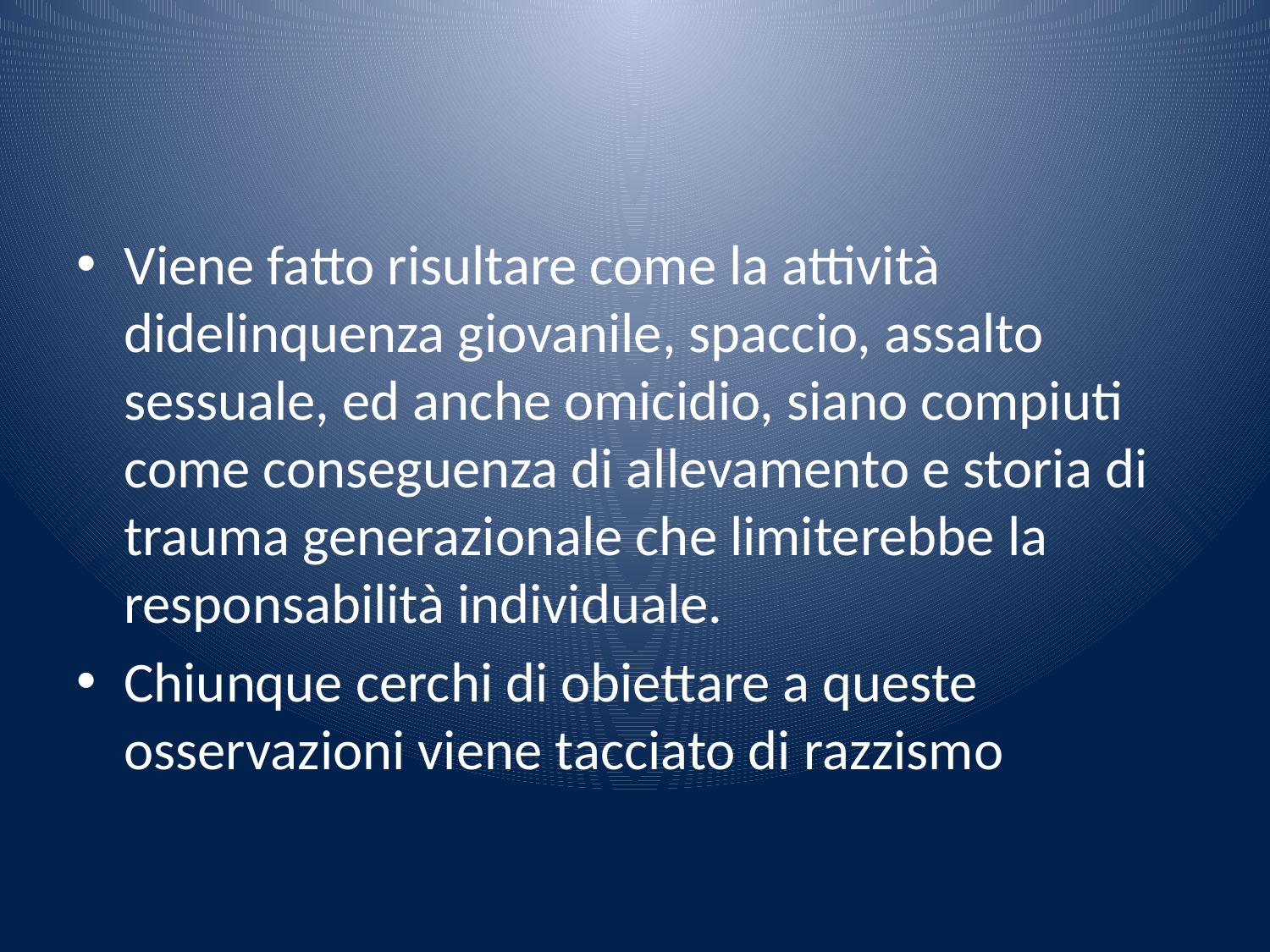

#
Viene fatto risultare come la attività didelinquenza giovanile, spaccio, assalto sessuale, ed anche omicidio, siano compiuti come conseguenza di allevamento e storia di  trauma generazionale che limiterebbe la responsabilità individuale.
Chiunque cerchi di obiettare a queste osservazioni viene tacciato di razzismo